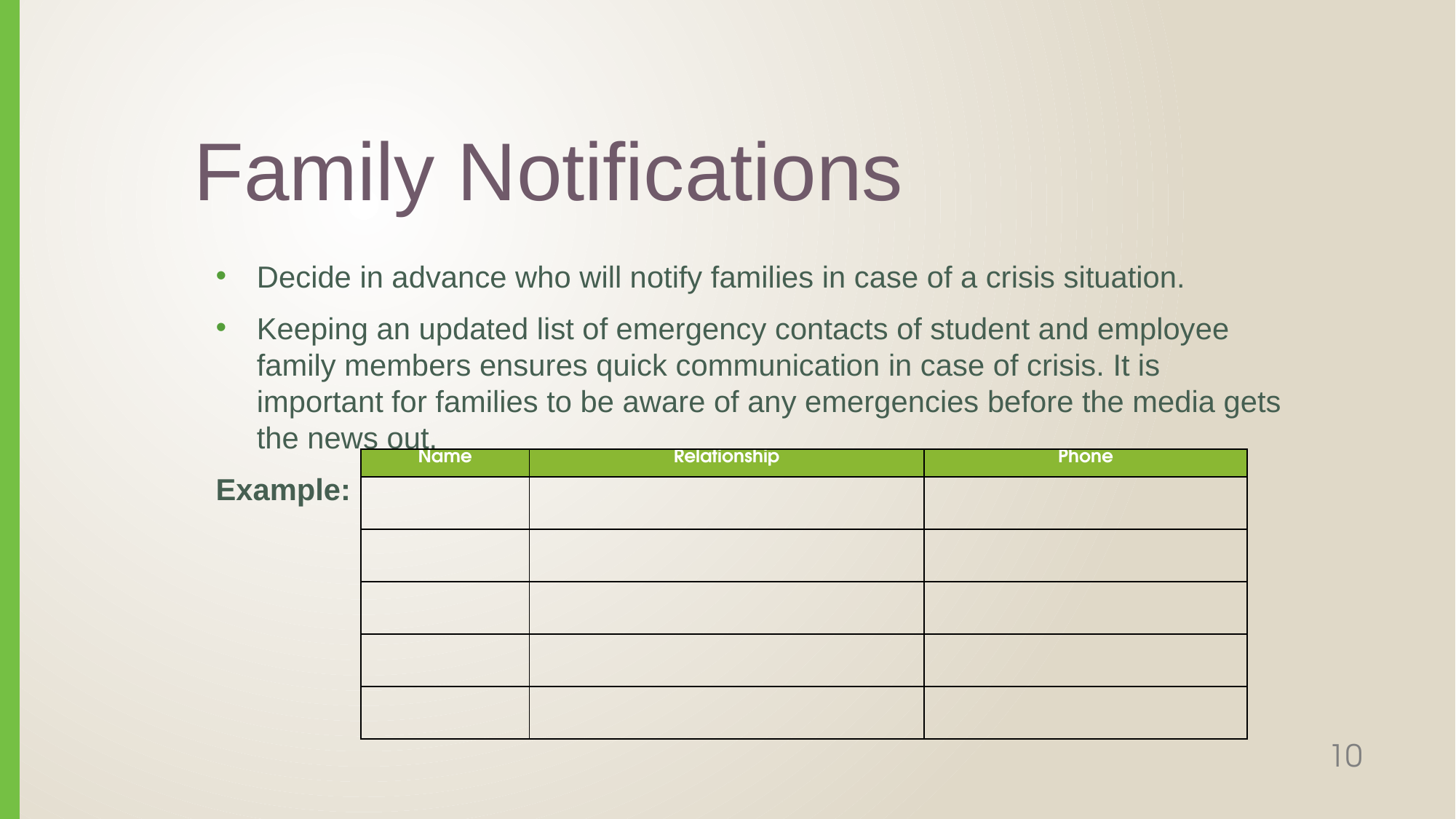

# Family Notifications
Decide in advance who will notify families in case of a crisis situation.
Keeping an updated list of emergency contacts of student and employee family members ensures quick communication in case of crisis. It is important for families to be aware of any emergencies before the media gets the news out.
Example:

| Name | Relationship | Phone |
| --- | --- | --- |
|  |  |  |
|  |  |  |
|  |  |  |
|  |  |  |
|  |  |  |
10